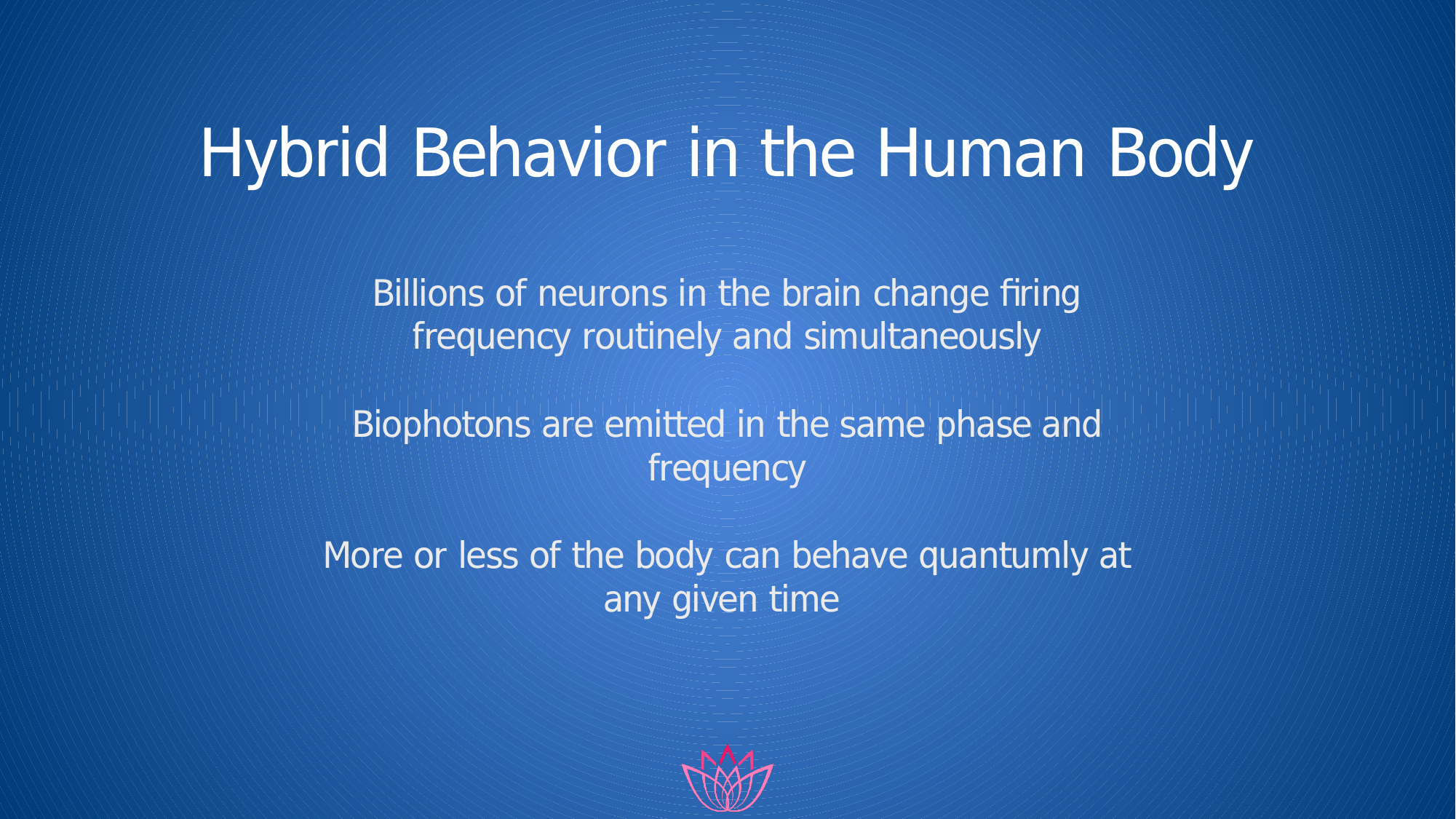

# Hybrid Behavior in the Human Body
Billions of neurons in the brain change firing frequency routinely and simultaneously

Biophotons are emitted in the same phase and frequency

More or less of the body can behave quantumly at any given time